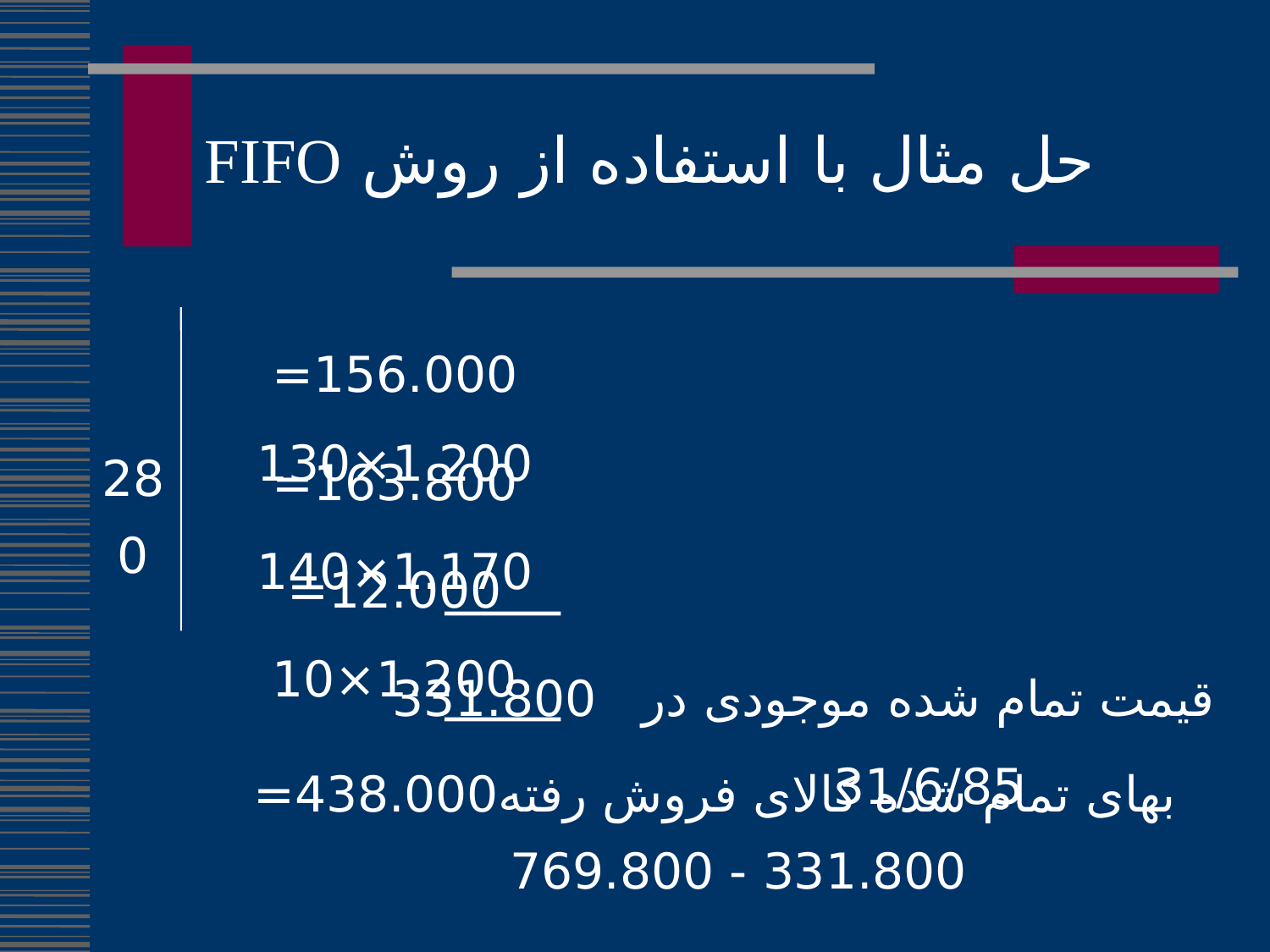

# حل مثال با استفاده از روش FIFO

156.000= 1.200×130

163.800= 1.170×140

280
12.000= 1.200×10

331.800
قیمت تمام شده موجودی در 31/6/85

بهای تمام شده کالای فروش رفته438.000= 331.800 - 769.800

251